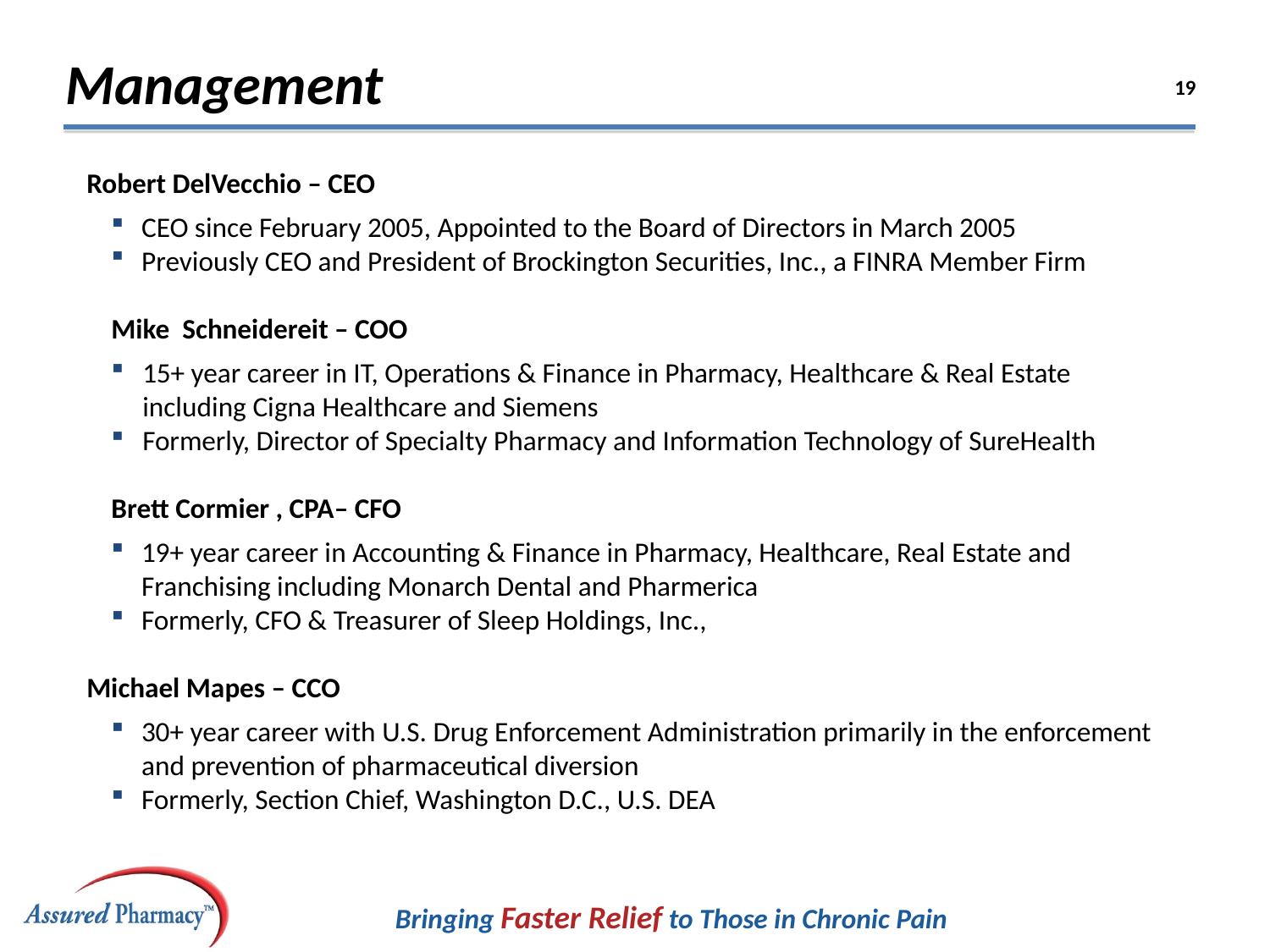

Management
Robert DelVecchio – CEO

CEO since February 2005, Appointed to the Board of Directors in March 2005
Previously CEO and President of Brockington Securities, Inc., a FINRA Member Firm

Mike  Schneidereit – COO

15+ year career in IT, Operations & Finance in Pharmacy, Healthcare & Real Estate including Cigna Healthcare and Siemens
Formerly, Director of Specialty Pharmacy and Information Technology of SureHealth

Brett Cormier , CPA– CFO

19+ year career in Accounting & Finance in Pharmacy, Healthcare, Real Estate and Franchising including Monarch Dental and Pharmerica
Formerly, CFO & Treasurer of Sleep Holdings, Inc.,

Michael Mapes – CCO

30+ year career with U.S. Drug Enforcement Administration primarily in the enforcement and prevention of pharmaceutical diversion
Formerly, Section Chief, Washington D.C., U.S. DEA